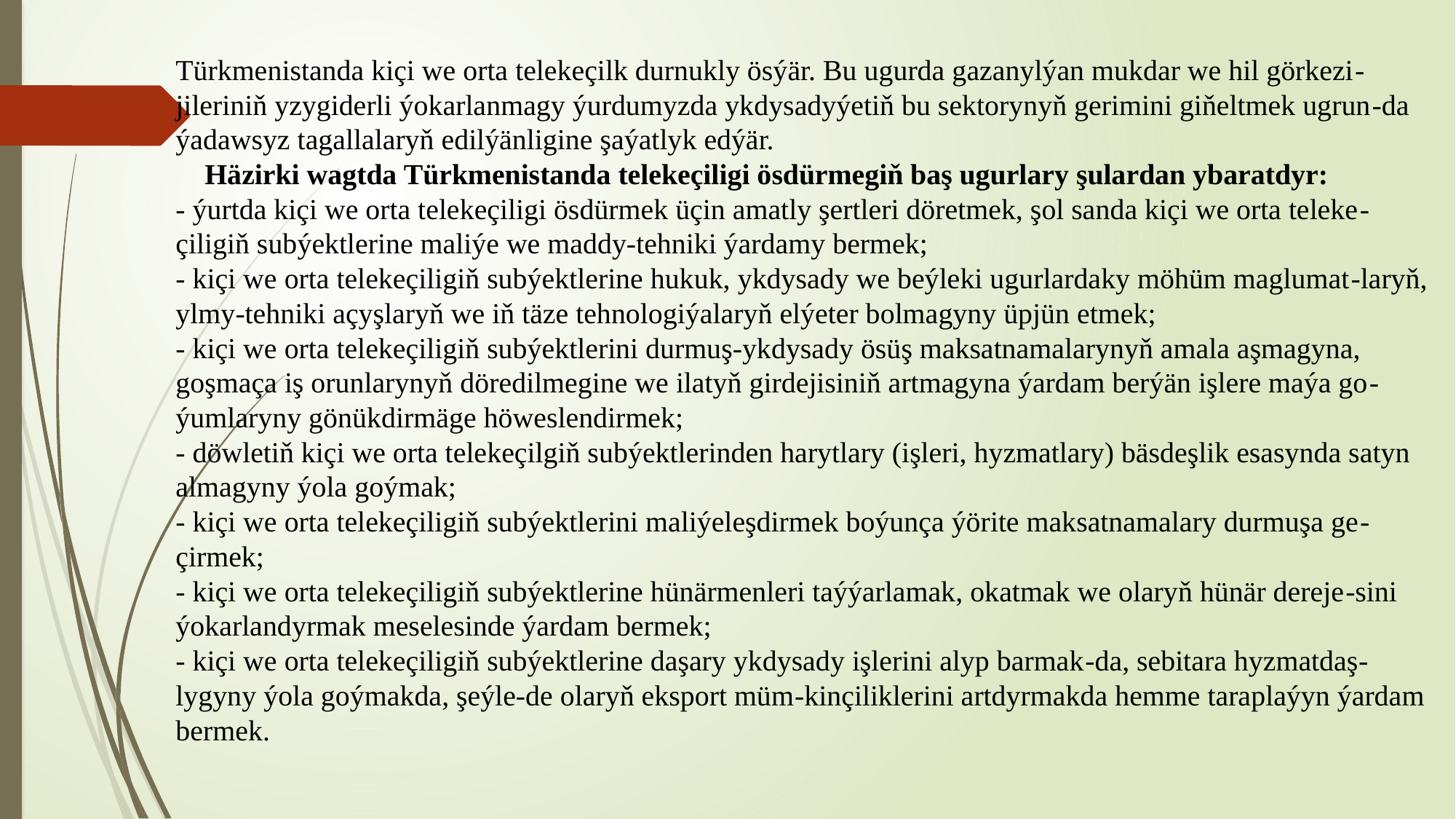

# Türkmenistanda kiçi we orta telekeçilk durnukly ösýär. Bu ugurda gazanylýan mukdar we hil görkezi-jileriniň yzygiderli ýokarlanmagy ýurdumyzda ykdysadyýetiň bu sektorynyň gerimini giňeltmek ugrun-da ýadawsyz tagallalaryň edilýänligine şaýatlyk edýär. Häzirki wagtda Türkmenistanda telekeçiligi ösdürmegiň baş ugurlary şulardan ybaratdyr: - ýurtda kiçi we orta telekeçiligi ösdürmek üçin amatly şertleri döretmek, şol sanda kiçi we orta teleke-çiligiň subýektlerine maliýe we maddy-tehniki ýardamy bermek; - kiçi we orta telekeçiligiň subýektlerine hukuk, ykdysady we beýleki ugurlardaky möhüm maglumat-laryň, ylmy-tehniki açyşlaryň we iň täze tehnologiýalaryň elýeter bolmagyny üpjün etmek; - kiçi we orta telekeçiligiň subýektlerini durmuş-ykdysady ösüş maksatnamalarynyň amala aşmagyna, goşmaça iş orunlarynyň döredilmegine we ilatyň girdejisiniň artmagyna ýardam berýän işlere maýa go-ýumlaryny gönükdirmäge höweslendirmek; - döwletiň kiçi we orta telekeçilgiň subýektlerinden harytlary (işleri, hyzmatlary) bäsdeşlik esasynda satyn almagyny ýola goýmak; - kiçi we orta telekeçiligiň subýektlerini maliýeleşdirmek boýunça ýörite maksatnamalary durmuşa ge-çirmek; - kiçi we orta telekeçiligiň subýektlerine hünärmenleri taýýarlamak, okatmak we olaryň hünär dereje-sini ýokarlandyrmak meselesinde ýardam bermek; - kiçi we orta telekeçiligiň subýektlerine daşary ykdysady işlerini alyp barmak-da, sebitara hyzmatdaş-lygyny ýola goýmakda, şeýle-de olaryň eksport müm-kinçiliklerini artdyrmakda hemme taraplaýyn ýardam bermek.